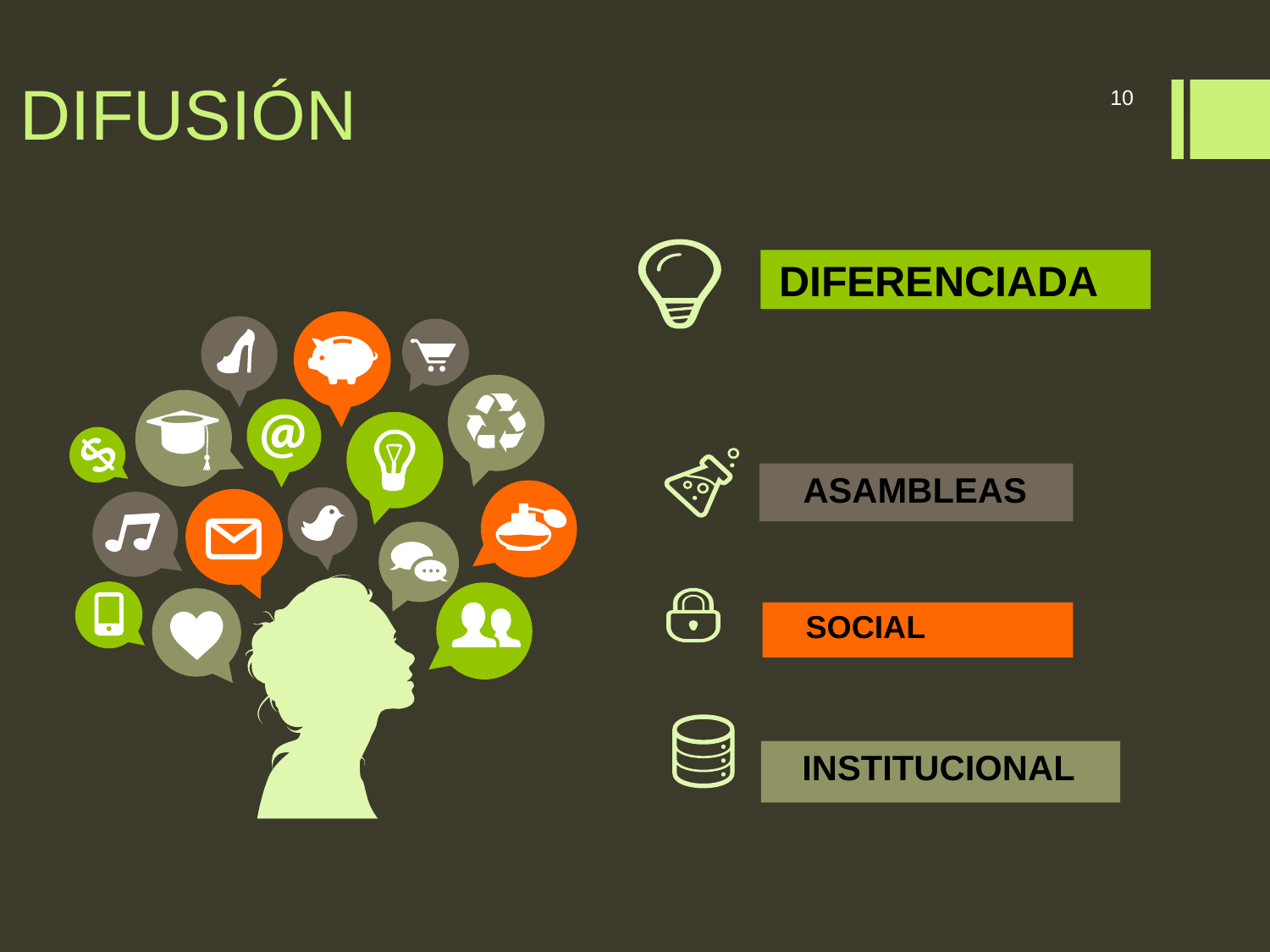

# DIFUSIÓN
10

DIFERENCIADA

ASAMBLEAS

SOCIAL

INSTITUCIONAL